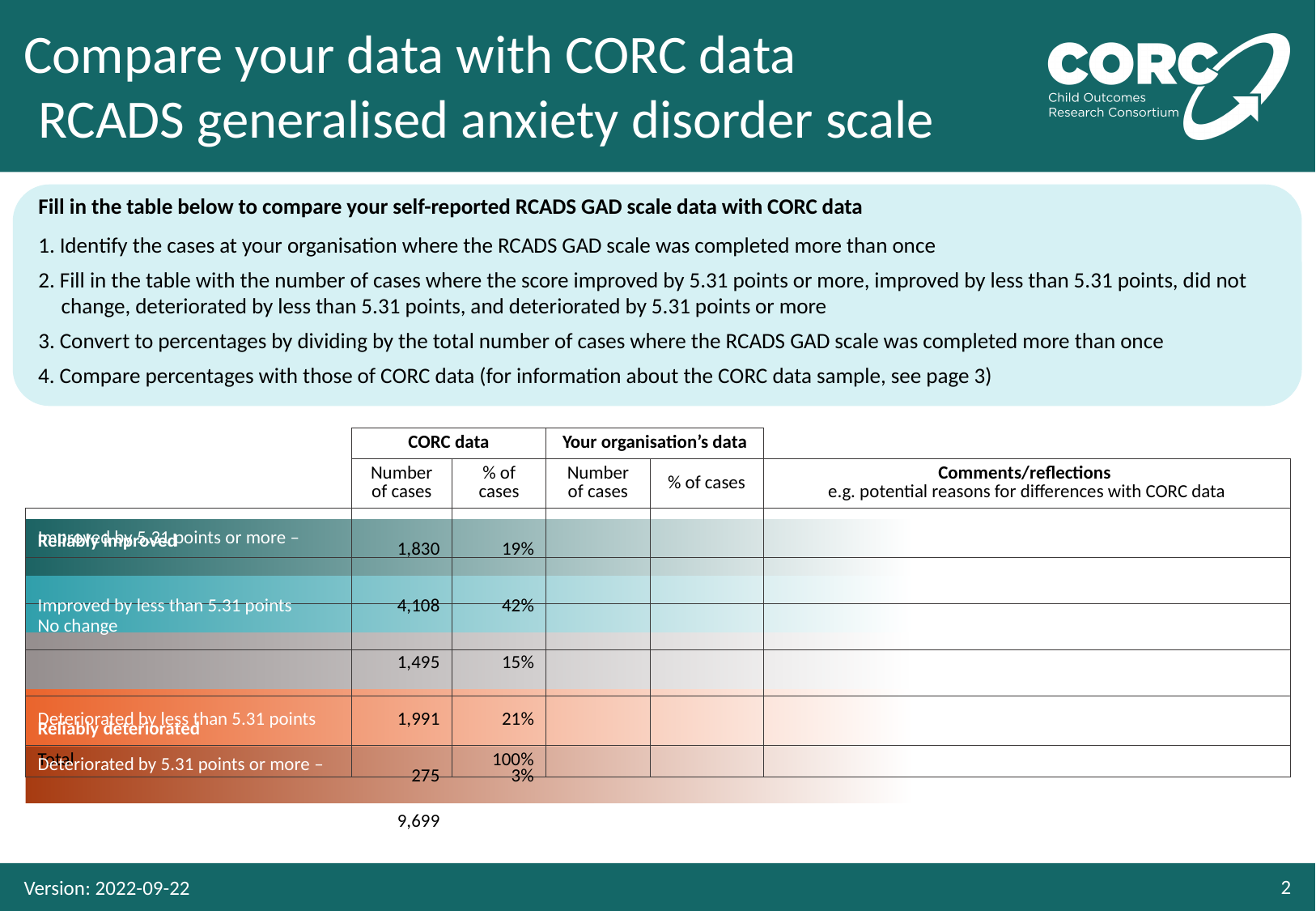

# RCADS generalised anxiety disorder scale
Fill in the table below to compare your self-reported RCADS GAD scale data with CORC data
1. Identify the cases at your organisation where the RCADS GAD scale was completed more than once
2. Fill in the table with the number of cases where the score improved by 5.31 points or more, improved by less than 5.31 points, did not change, deteriorated by less than 5.31 points, and deteriorated by 5.31 points or more
3. Convert to percentages by dividing by the total number of cases where the RCADS GAD scale was completed more than once
|  |  |  |  |
| --- | --- | --- | --- |
|  |  |  |  |
|  |  |  |  |
|  |  |  |  |
|  |  |  |  |
|  |  |  |  |
Improved by 5.31 points or more –
1,830
19%
42%
4,108
Improved by less than 5.31 points
1,495
15%
1,991
Deteriorated by less than 5.31 points
21%
Deteriorated by 5.31 points or more –
3%
275
9,699
Version: 2022-09-22
2